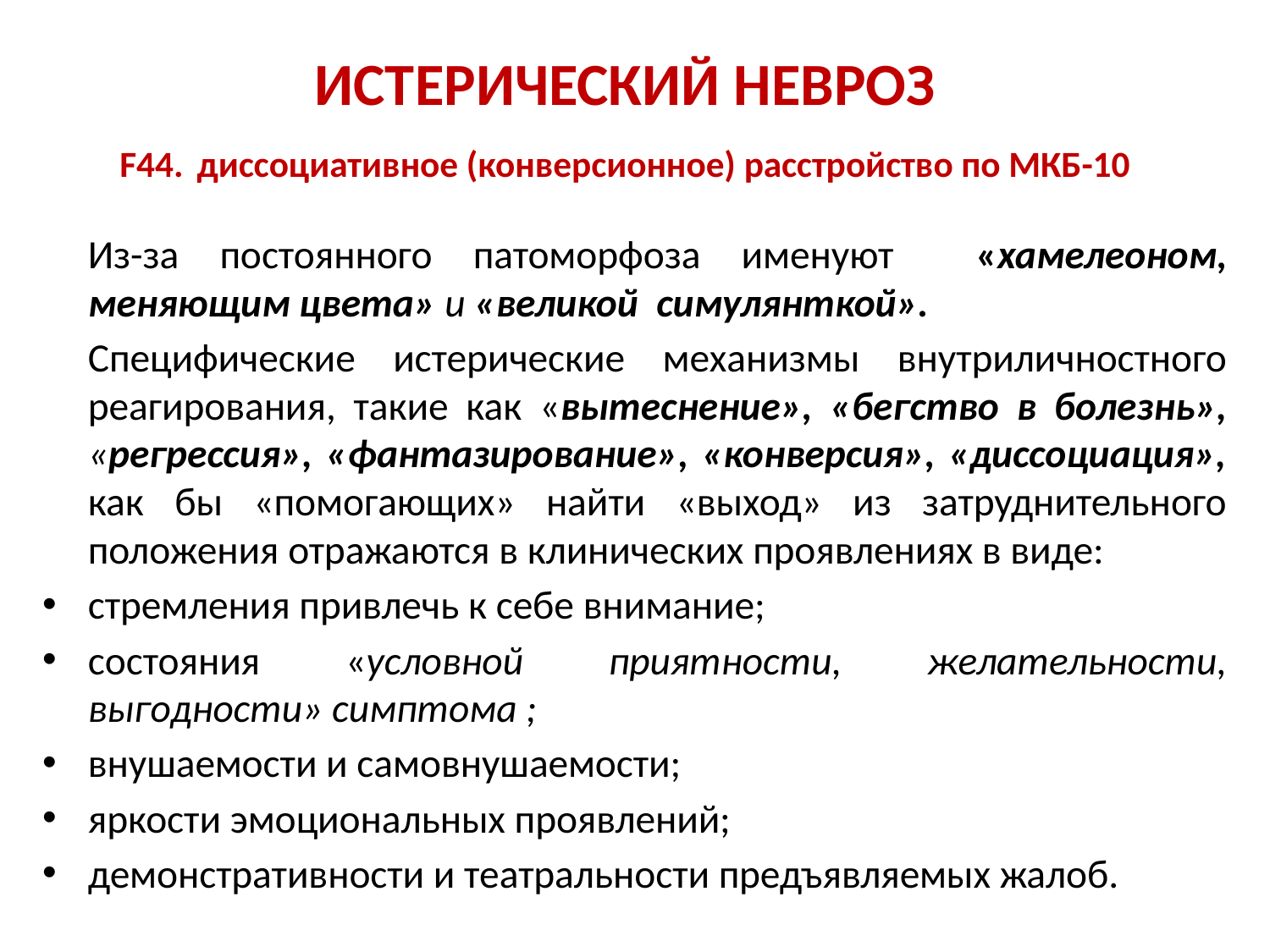

# ИСТЕРИЧЕСКИЙ НЕВРОЗ F44. диссоциативное (конверсионное) расстройство по МКБ-10
	Из-за постоянного патоморфоза именуют  «хамелеоном, меняющим цвета» и «великой  симулянткой».
	Специфические истерические механизмы внутриличностного реагирования, такие как «вытеснение», «бегство в болезнь», «регрессия», «фантазирование», «конверсия», «диссоциация», как бы «помогающих» найти «выход» из затруднительного положения отражаются в клинических проявлениях в виде:
стремления привлечь к себе внимание;
состояния «условной приятности, желательности, выгодности» симптома ;
внушаемости и самовнушаемости;
яркости эмоциональных проявлений;
демонстративности и театральности предъявляемых жалоб.